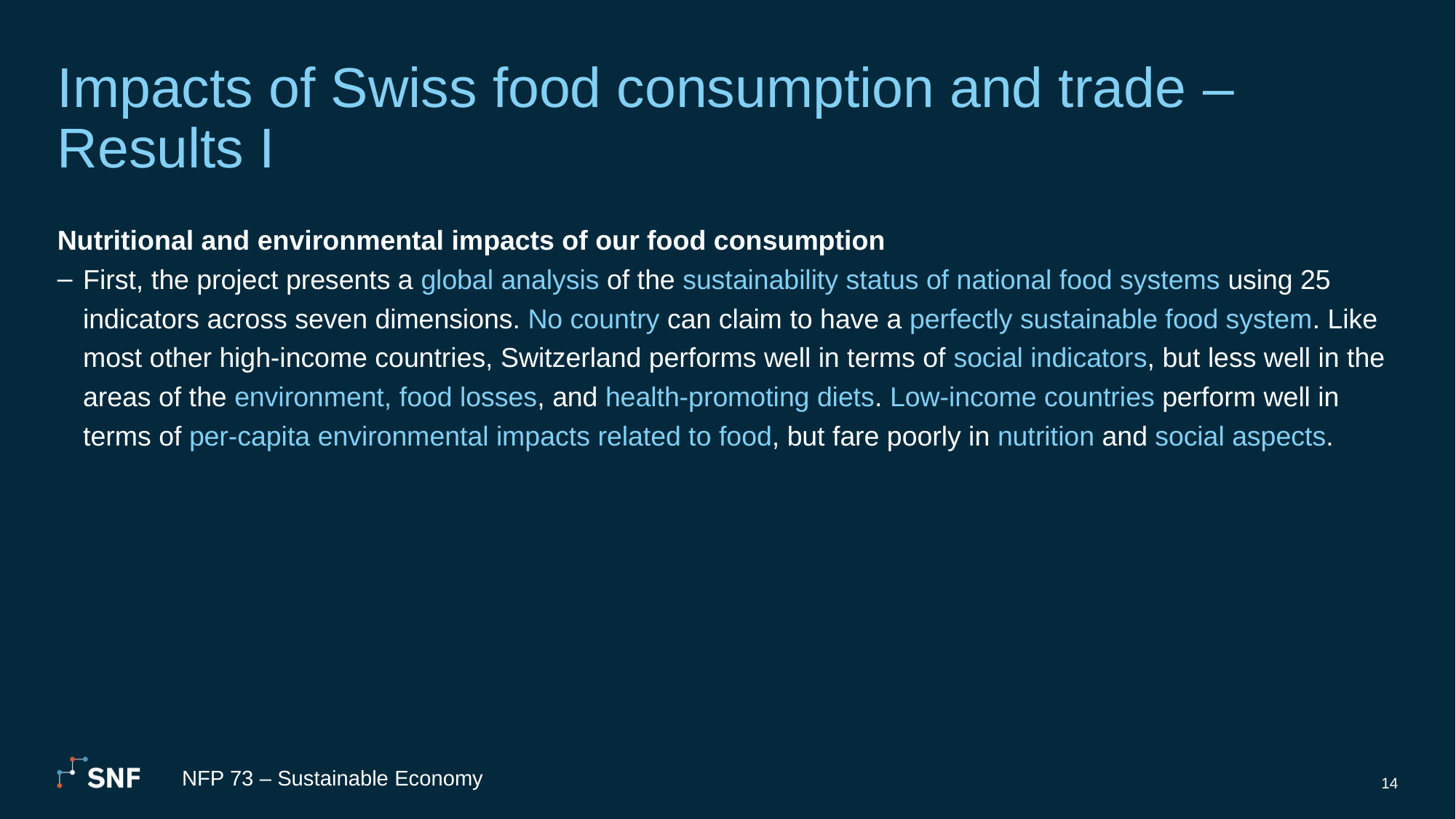

# Impacts of Swiss food consumption and trade – Results I
Nutritional and environmental impacts of our food consumption
First, the project presents a global analysis of the sustainability status of national food systems using 25 indicators across seven dimensions. No country can claim to have a perfectly sustainable food system. Like most other high-income countries, Switzerland performs well in terms of social indicators, but less well in the areas of the environment, food losses, and health-promoting diets. Low-income countries perform well in terms of per-capita environmental impacts related to food, but fare poorly in nutrition and social aspects.

NFP 73 – Sustainable Economy
14